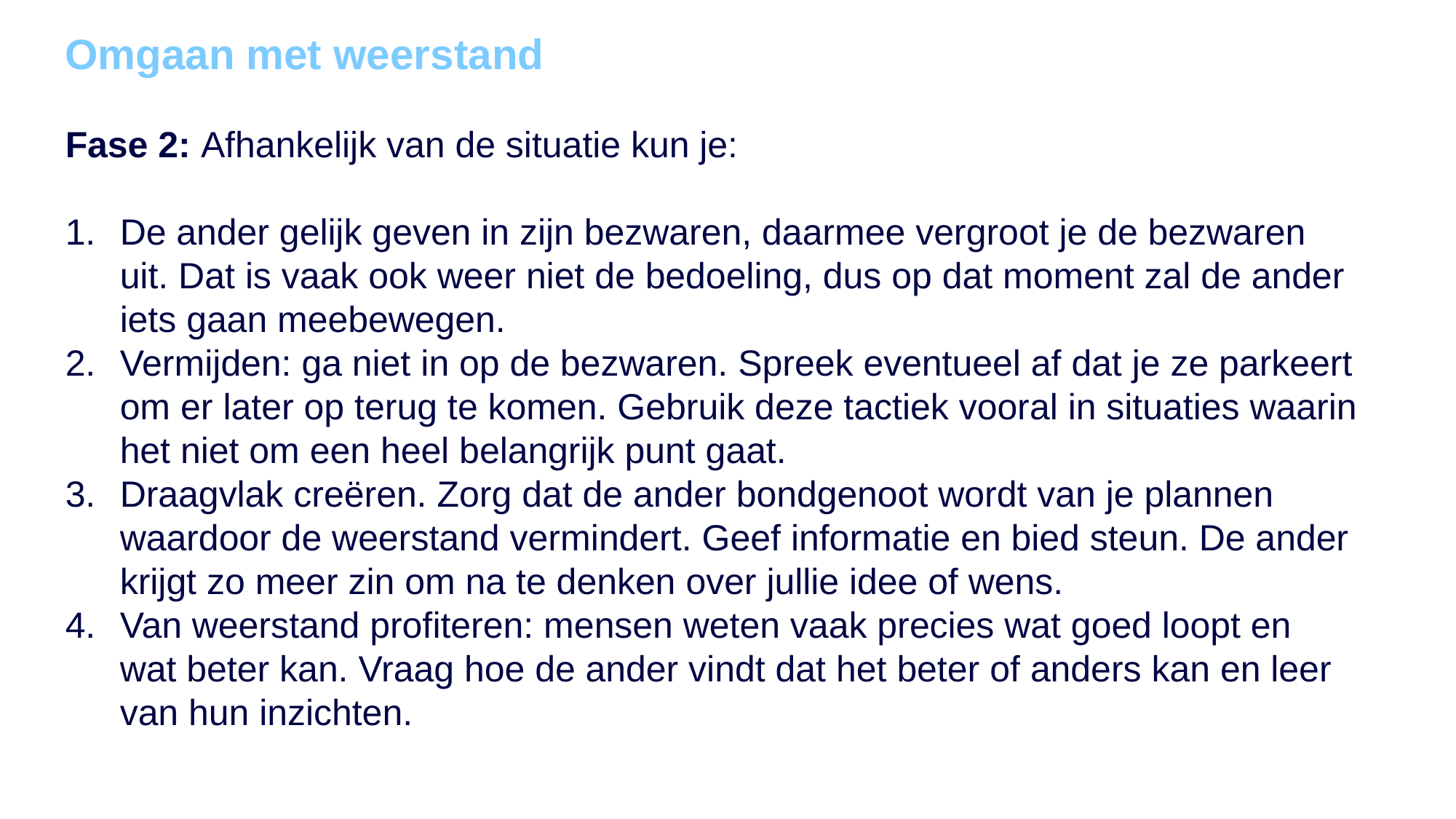

Omgaan met weerstand

Fase 2: Afhankelijk van de situatie kun je:

De ander gelijk geven in zijn bezwaren, daarmee vergroot je de bezwaren uit. Dat is vaak ook weer niet de bedoeling, dus op dat moment zal de ander iets gaan meebewegen.
Vermijden: ga niet in op de bezwaren. Spreek eventueel af dat je ze parkeert om er later op terug te komen. Gebruik deze tactiek vooral in situaties waarin het niet om een heel belangrijk punt gaat.
Draagvlak creëren. Zorg dat de ander bondgenoot wordt van je plannen waardoor de weerstand vermindert. Geef informatie en bied steun. De ander krijgt zo meer zin om na te denken over jullie idee of wens.
Van weerstand profiteren: mensen weten vaak precies wat goed loopt en wat beter kan. Vraag hoe de ander vindt dat het beter of anders kan en leer van hun inzichten.